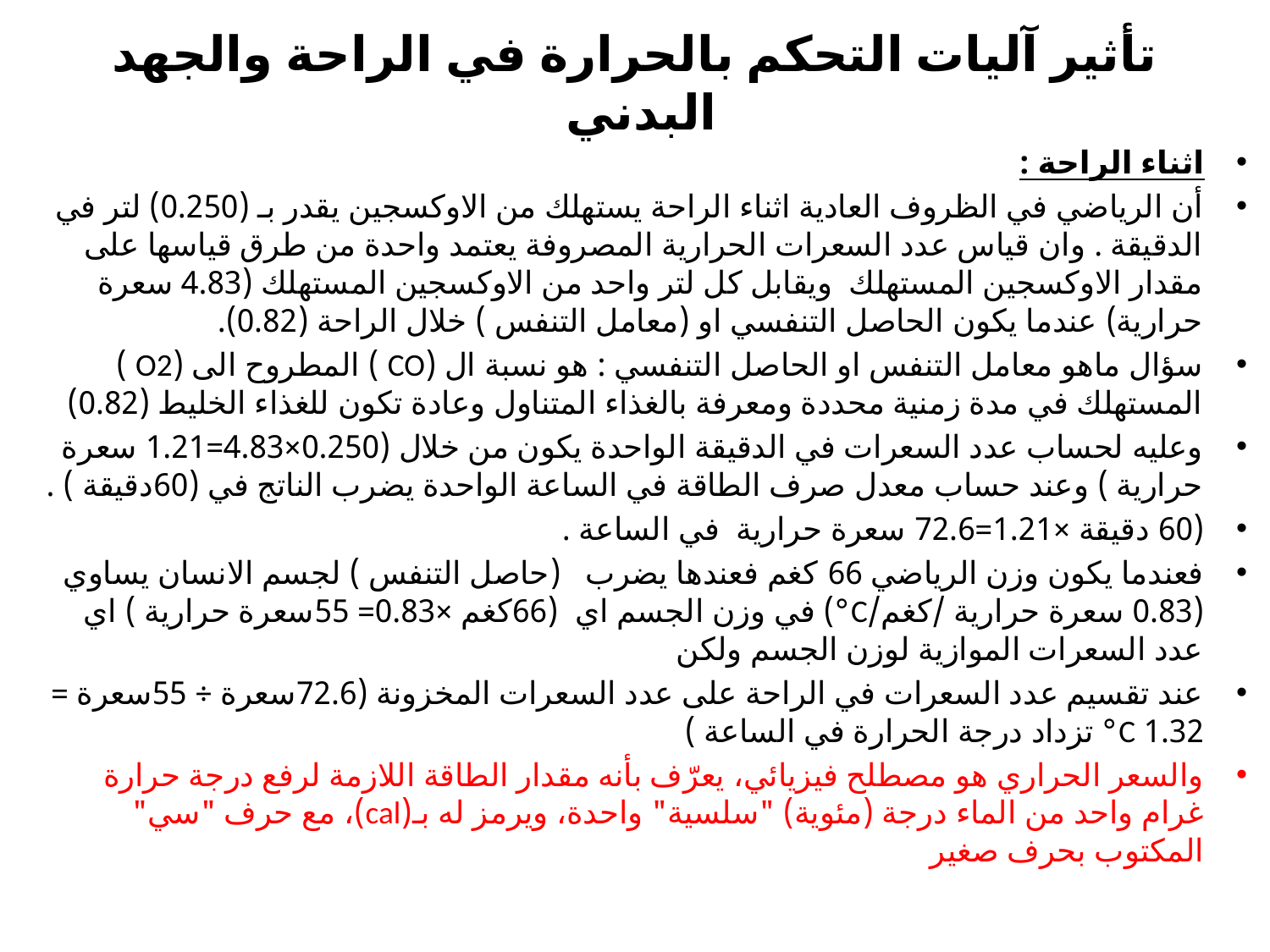

# تأثير آليات التحكم بالحرارة في الراحة والجهد البدني
اثناء الراحة :
أن الرياضي في الظروف العادية اثناء الراحة يستهلك من الاوكسجين يقدر بـ (0.250) لتر في الدقيقة . وان قياس عدد السعرات الحرارية المصروفة يعتمد واحدة من طرق قياسها على مقدار الاوكسجين المستهلك  ويقابل كل لتر واحد من الاوكسجين المستهلك (4.83 سعرة حرارية) عندما يكون الحاصل التنفسي او (معامل التنفس ) خلال الراحة (0.82).
سؤال ماهو معامل التنفس او الحاصل التنفسي : هو نسبة ال (CO ) المطروح الى (O2 ) المستهلك في مدة زمنية محددة ومعرفة بالغذاء المتناول وعادة تكون للغذاء الخليط (0.82)
وعليه لحساب عدد السعرات في الدقيقة الواحدة يكون من خلال (0.250×4.83=1.21 سعرة حرارية ) وعند حساب معدل صرف الطاقة في الساعة الواحدة يضرب الناتج في (60دقيقة ) .
(60 دقيقة ×1.21=72.6 سعرة حرارية  في الساعة .
فعندما يكون وزن الرياضي 66 كغم فعندها يضرب   (حاصل التنفس ) لجسم الانسان يساوي (0.83 سعرة حرارية /كغم/C°) في وزن الجسم اي  (66كغم ×0.83= 55سعرة حرارية ) اي عدد السعرات الموازية لوزن الجسم ولكن
عند تقسيم عدد السعرات في الراحة على عدد السعرات المخزونة (72.6سعرة ÷ 55سعرة = 1.32 C° تزداد درجة الحرارة في الساعة )
والسعر الحراري هو مصطلح فيزيائي، يعرّف بأنه مقدار الطاقة اللازمة لرفع درجة حرارة غرام واحد من الماء درجة (مئوية) "سلسية" واحدة، ويرمز له بـ(cal)، مع حرف "سي" المكتوب بحرف صغير